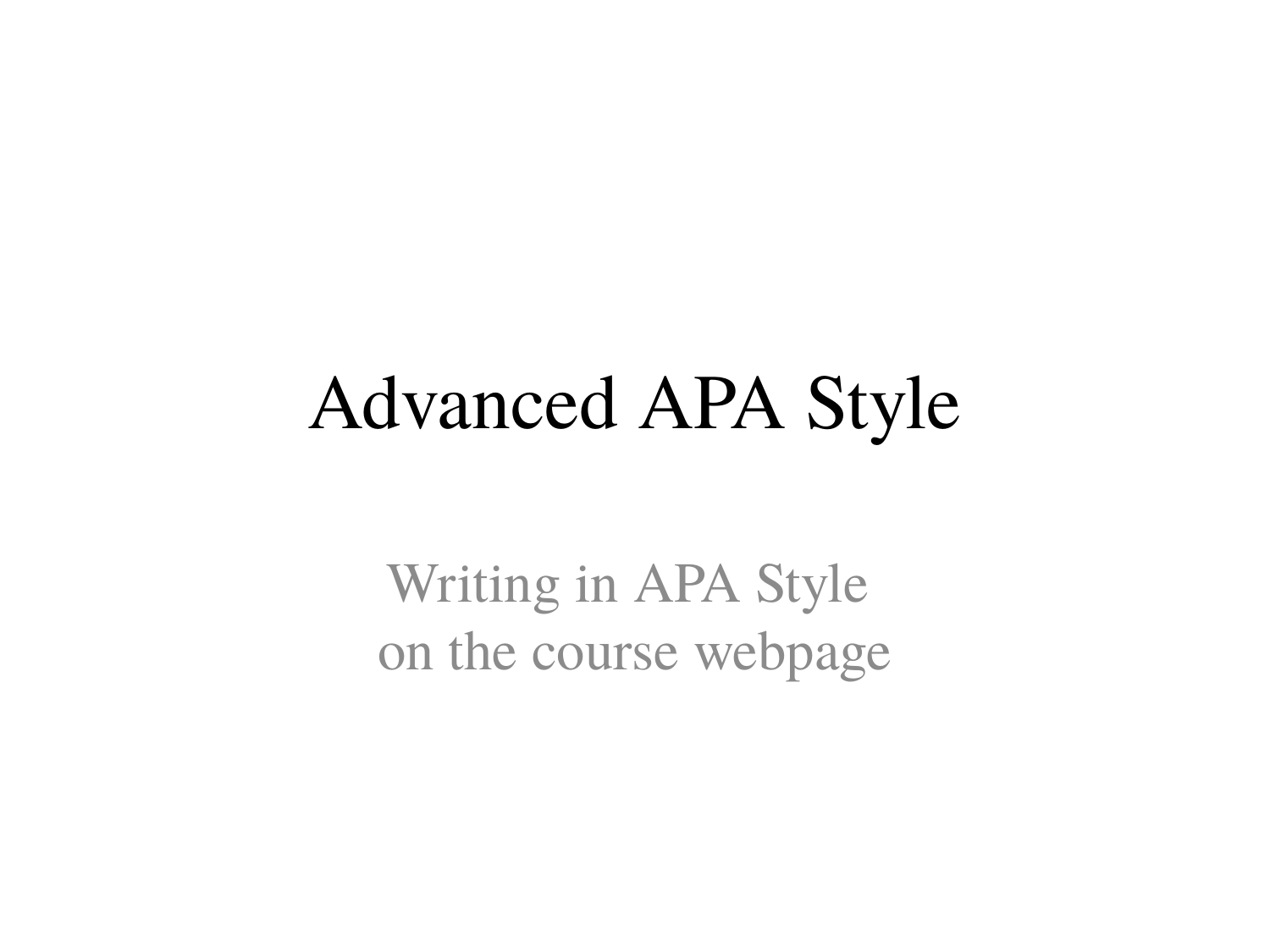

# Advanced APA Style
Writing in APA Style
on the course webpage